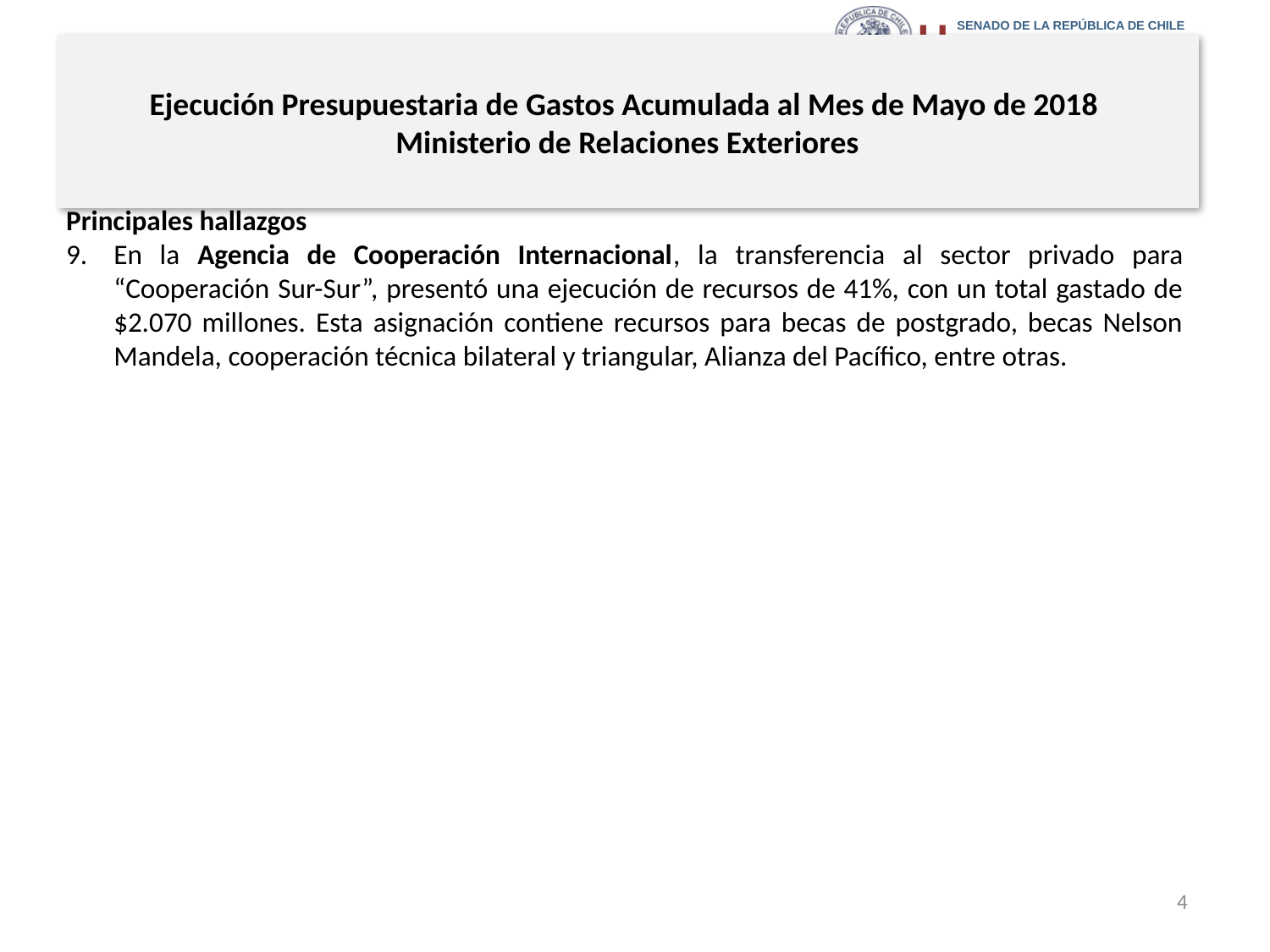

# Ejecución Presupuestaria de Gastos Acumulada al Mes de Mayo de 2018 Ministerio de Relaciones Exteriores
Principales hallazgos
En la Agencia de Cooperación Internacional, la transferencia al sector privado para “Cooperación Sur-Sur”, presentó una ejecución de recursos de 41%, con un total gastado de $2.070 millones. Esta asignación contiene recursos para becas de postgrado, becas Nelson Mandela, cooperación técnica bilateral y triangular, Alianza del Pacífico, entre otras.
4